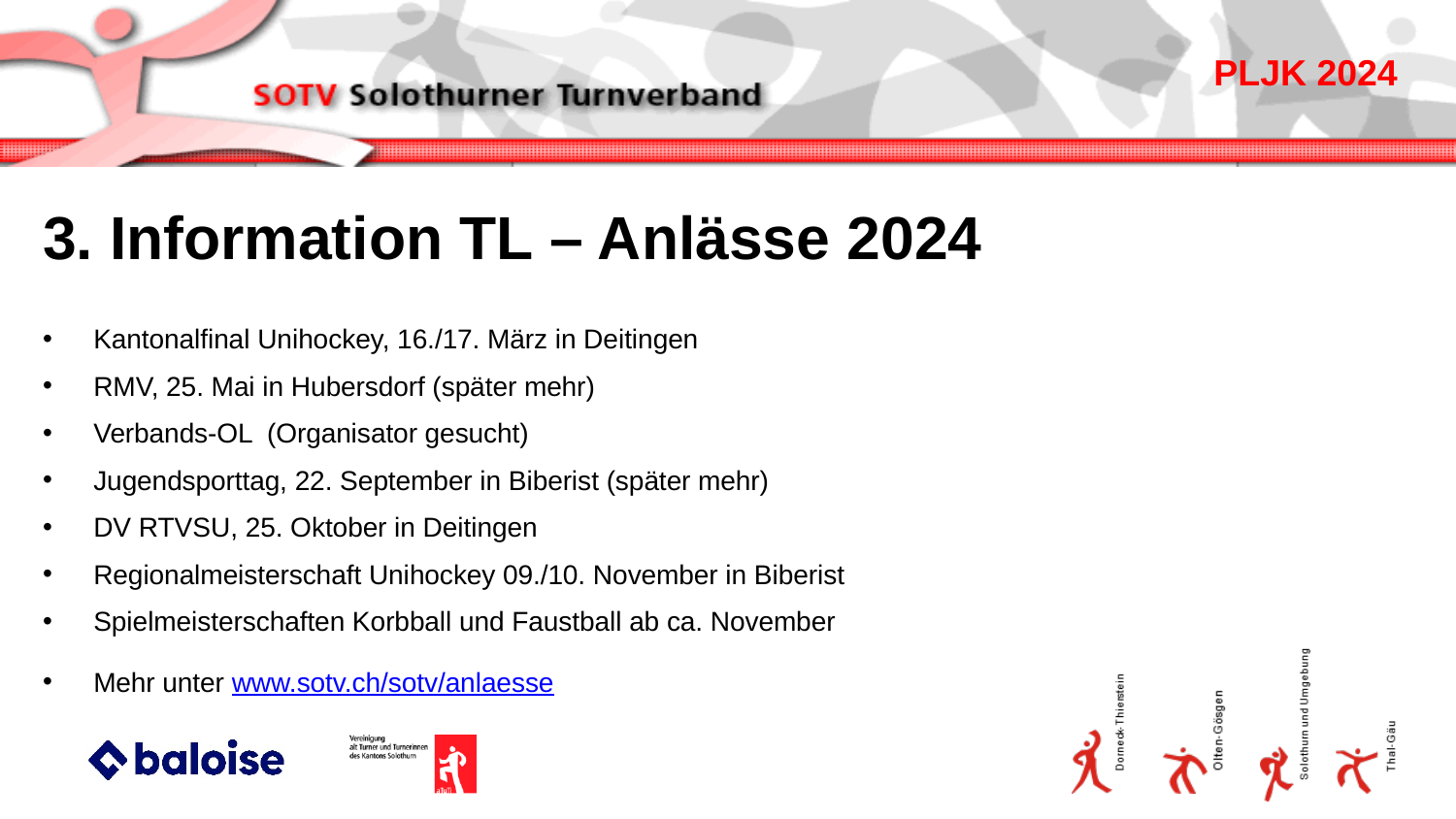

3. Information TL – Anlässe 2024
Kantonalfinal Unihockey, 16./17. März in Deitingen
RMV, 25. Mai in Hubersdorf (später mehr)
Verbands-OL  (Organisator gesucht)
Jugendsporttag, 22. September in Biberist (später mehr)
DV RTVSU, 25. Oktober in Deitingen
Regionalmeisterschaft Unihockey 09./10. November in Biberist
Spielmeisterschaften Korbball und Faustball ab ca. November
.
Mehr unter www.sotv.ch/sotv/anlaesse